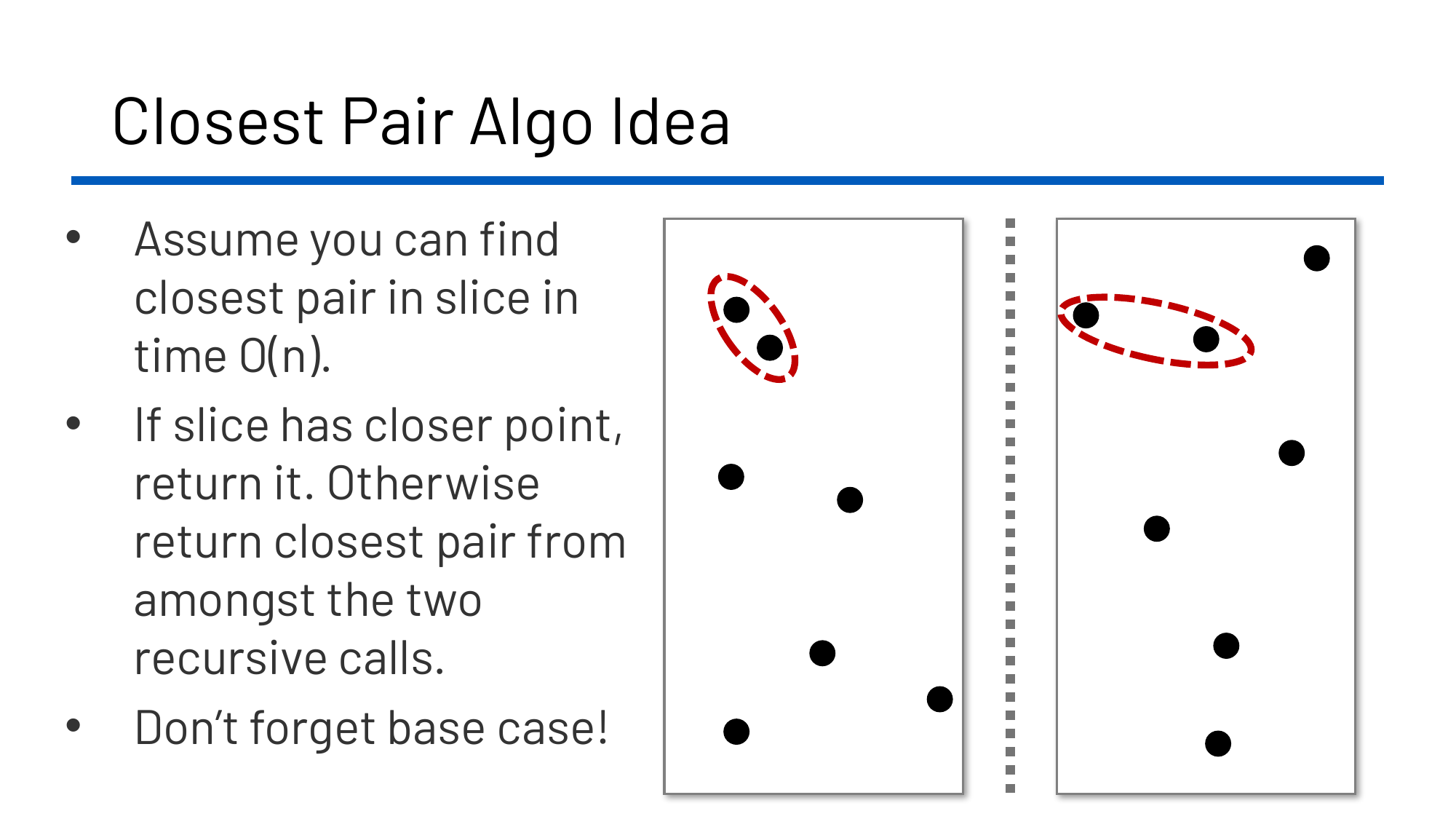

# Closest Pair Algo Idea
Assume you can find closest pair in slice in time O(n).
If slice has closer point, return it. Otherwise return closest pair from amongst the two recursive calls.
Don’t forget base case!